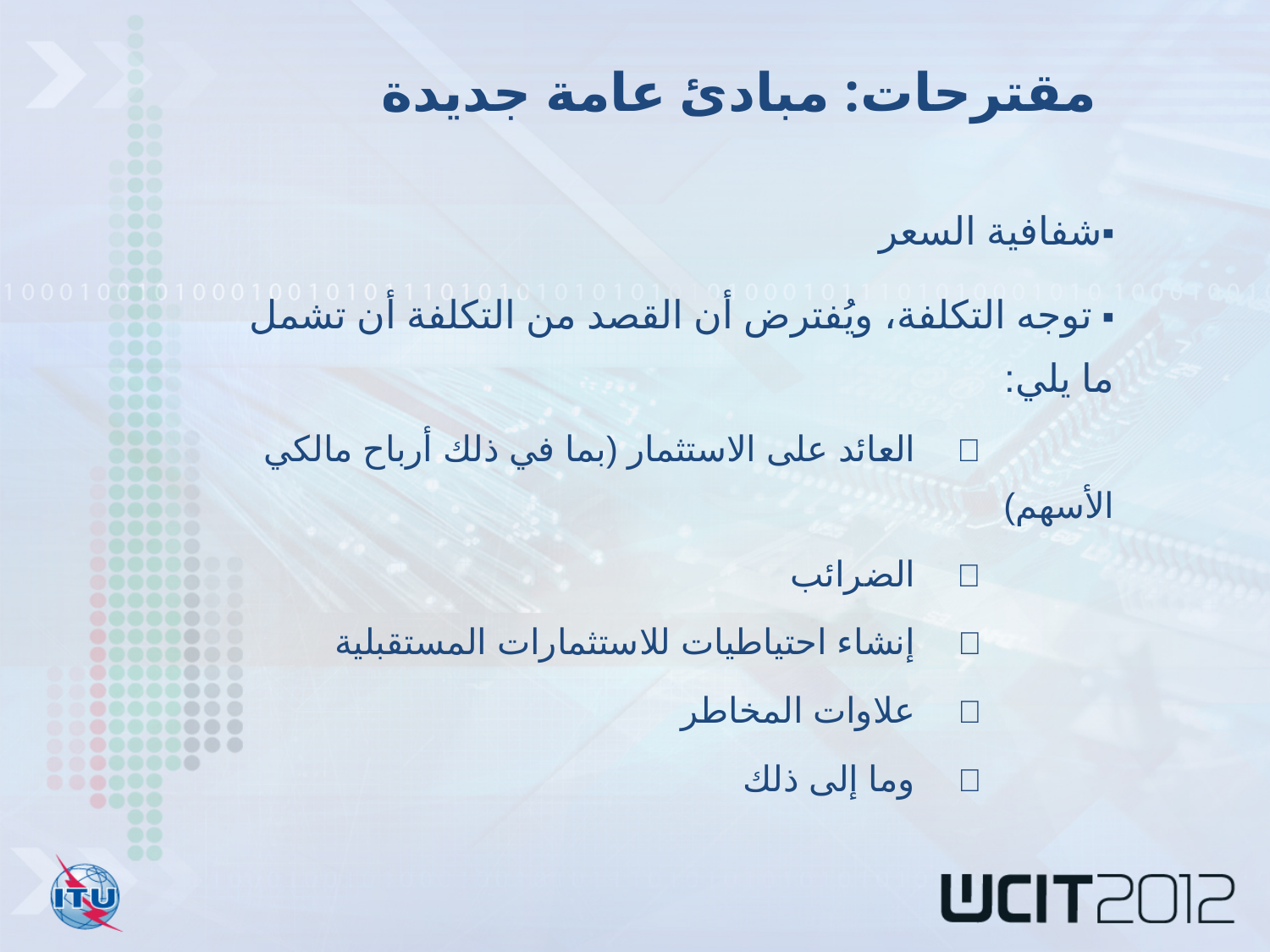

مقترحات: مبادئ عامة جديدة
▪	شفافية السعر
▪ 	توجه التكلفة، ويُفترض أن القصد من التكلفة أن تشمل ما يلي:
	 •	العائد على الاستثمار (بما في ذلك أرباح مالكي الأسهم)
	 •	الضرائب
	 •	إنشاء احتياطيات للاستثمارات المستقبلية
	 •	علاوات المخاطر
	 •	وما إلى ذلك